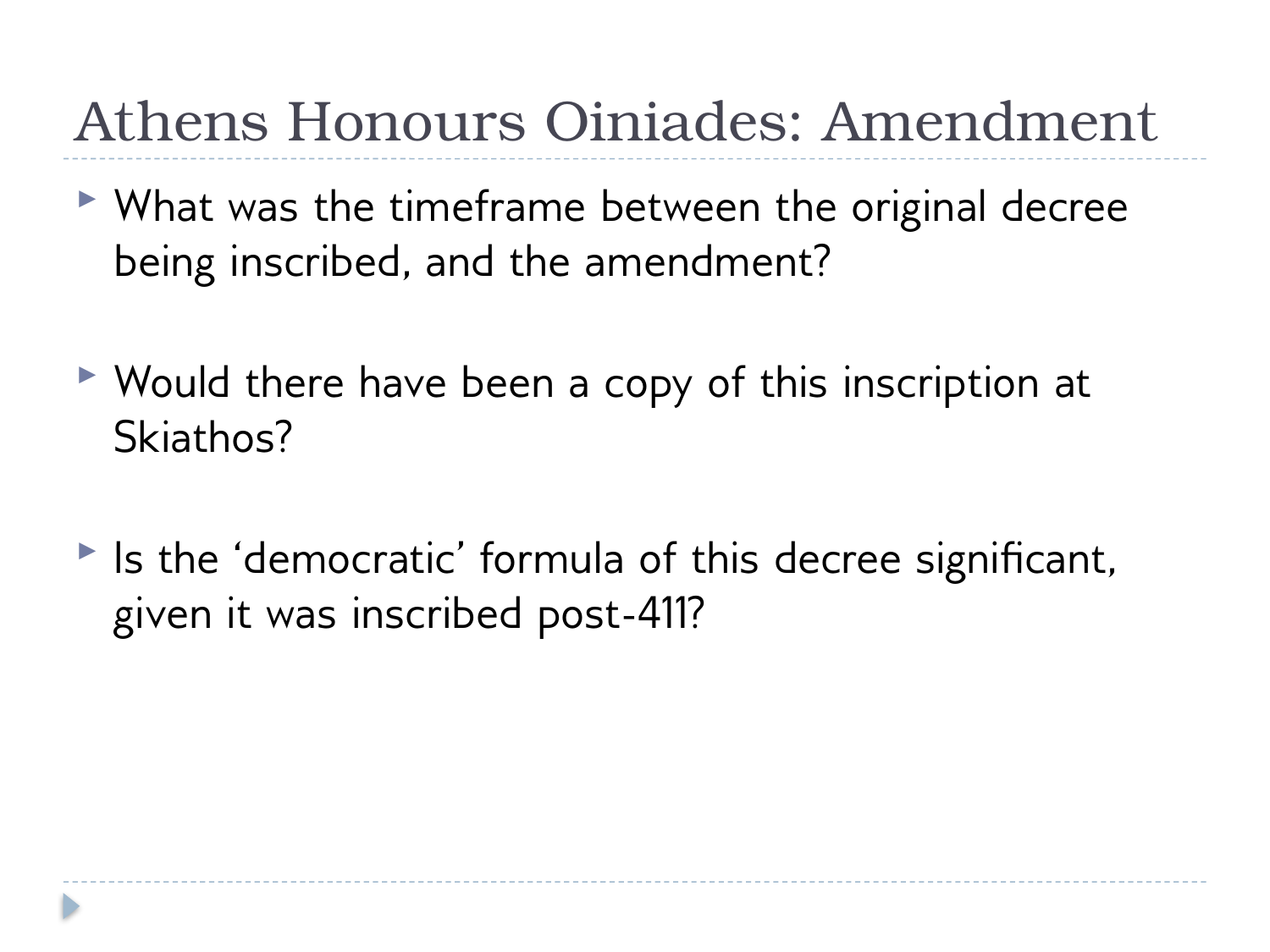

# Athens Honours Oiniades: Amendment
What was the timeframe between the original decree being inscribed, and the amendment?
Would there have been a copy of this inscription at Skiathos?
Is the ‘democratic’ formula of this decree significant, given it was inscribed post-411?